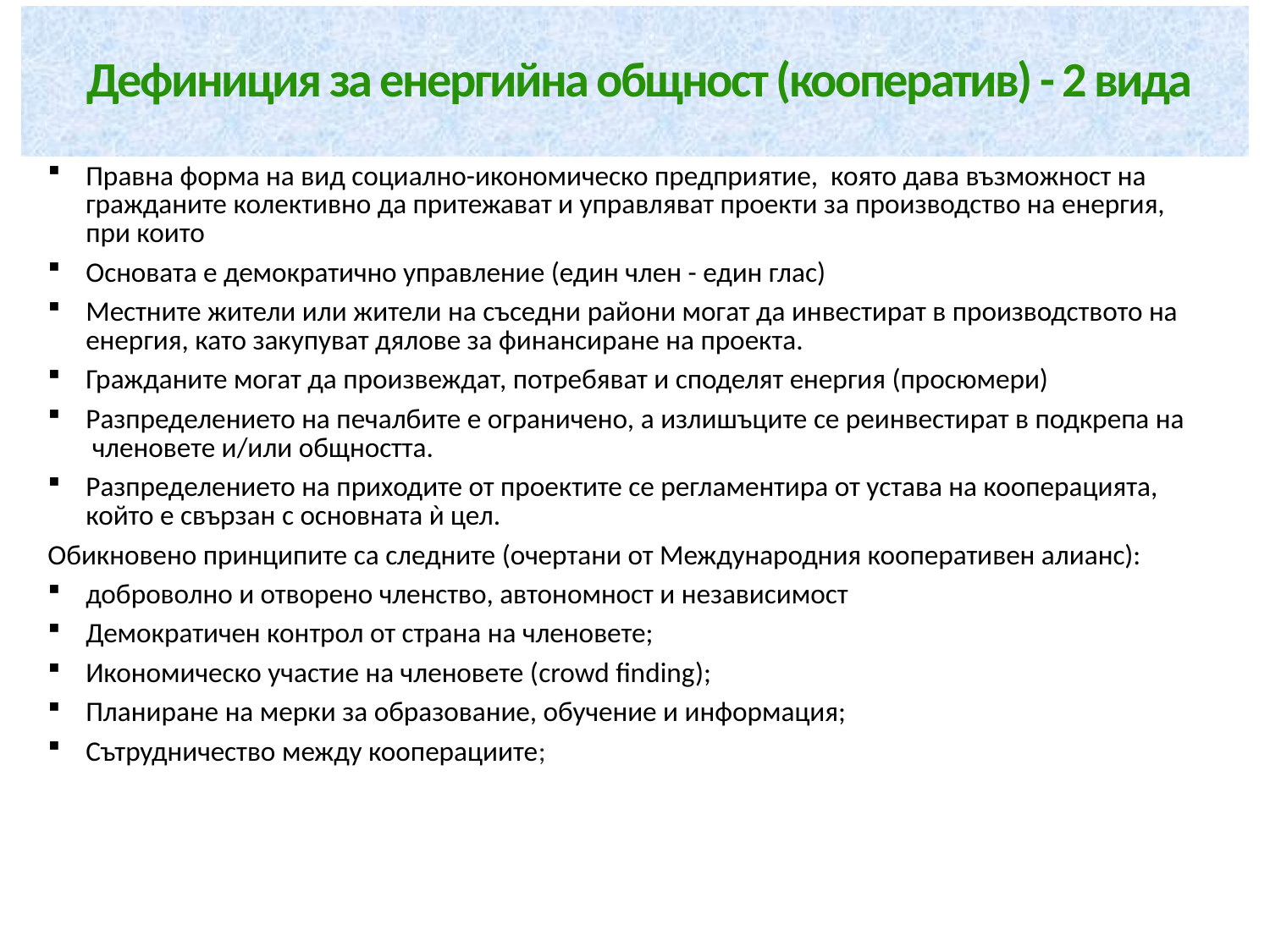

# Дефиниция за енергийна общност (кооператив) - 2 вида
Правна форма на вид социално-икономическо предприятие,  която дава възможност на гражданите колективно да притежават и управляват проекти за производство на енергия, при които
Основата е демократично управление (един член - един глас)
Местните жители или жители на съседни райони могат да инвестират в производството на енергия, като закупуват дялове за финансиране на проекта.
Гражданите могат да произвеждат, потребяват и споделят енергия (просюмери)
Разпределението на печалбите е ограничено, а излишъците се реинвестират в подкрепа на   членовете и/или общността.
Разпределението на приходите от проектите се регламентира от устава на кооперацията, който е свързан с основната ѝ цел.
Обикновено принципите са следните (очертани от Международния кооперативен алианс):
доброволно и отворено членство, автономност и независимост
Демократичен контрол от страна на членовете;
Икономическо участие на членовете (crowd finding);
Планиране на мерки за образование, обучение и информация;
Сътрудничество между кооперациите;